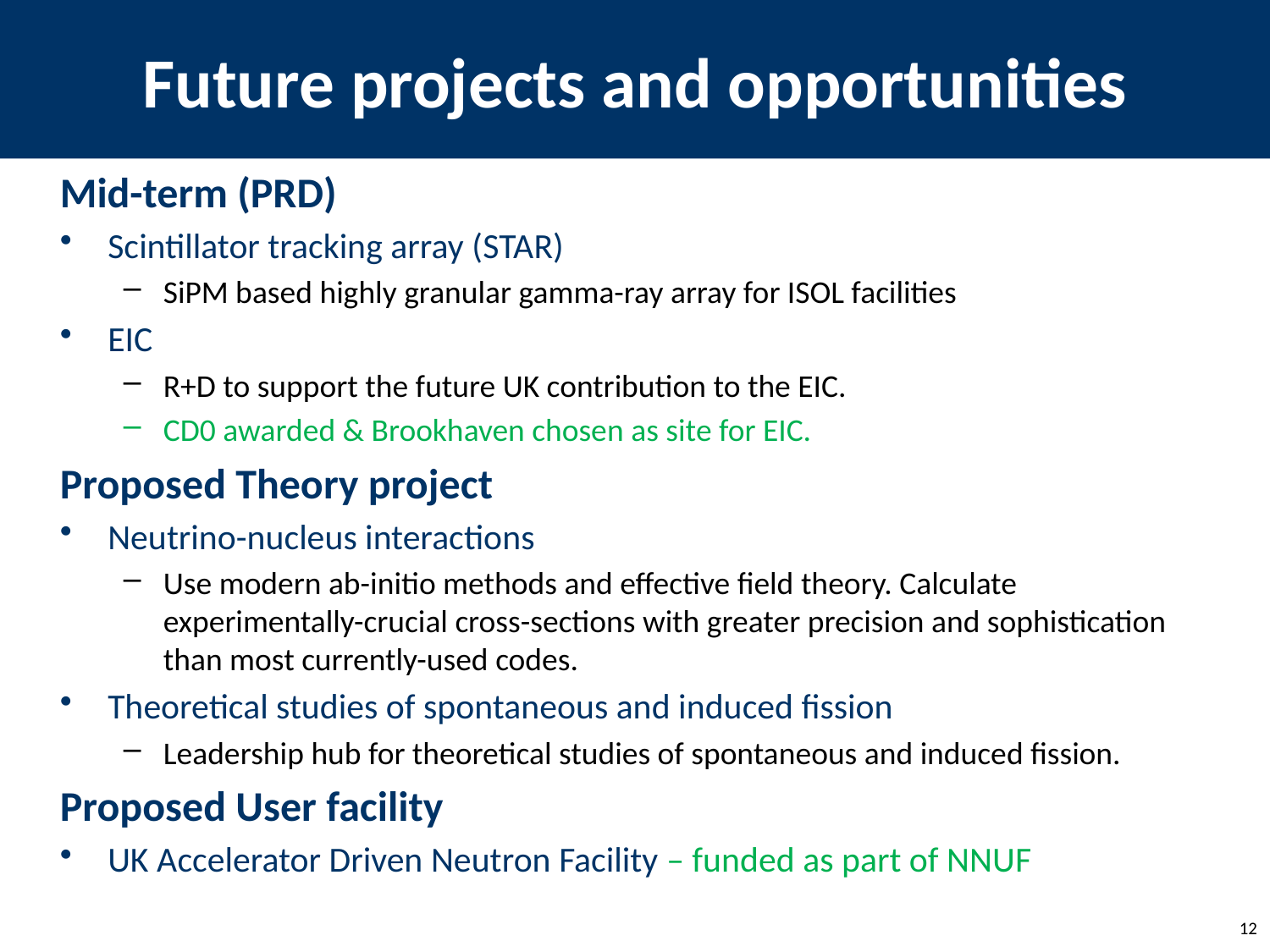

# Future projects and opportunities
Mid-term (PRD)
Scintillator tracking array (STAR)
SiPM based highly granular gamma-ray array for ISOL facilities
EIC
R+D to support the future UK contribution to the EIC.
CD0 awarded & Brookhaven chosen as site for EIC.
Proposed Theory project
Neutrino-nucleus interactions
Use modern ab-initio methods and effective field theory. Calculate experimentally-crucial cross-sections with greater precision and sophistication than most currently-used codes.
Theoretical studies of spontaneous and induced fission
Leadership hub for theoretical studies of spontaneous and induced fission.
Proposed User facility
UK Accelerator Driven Neutron Facility – funded as part of NNUF

12